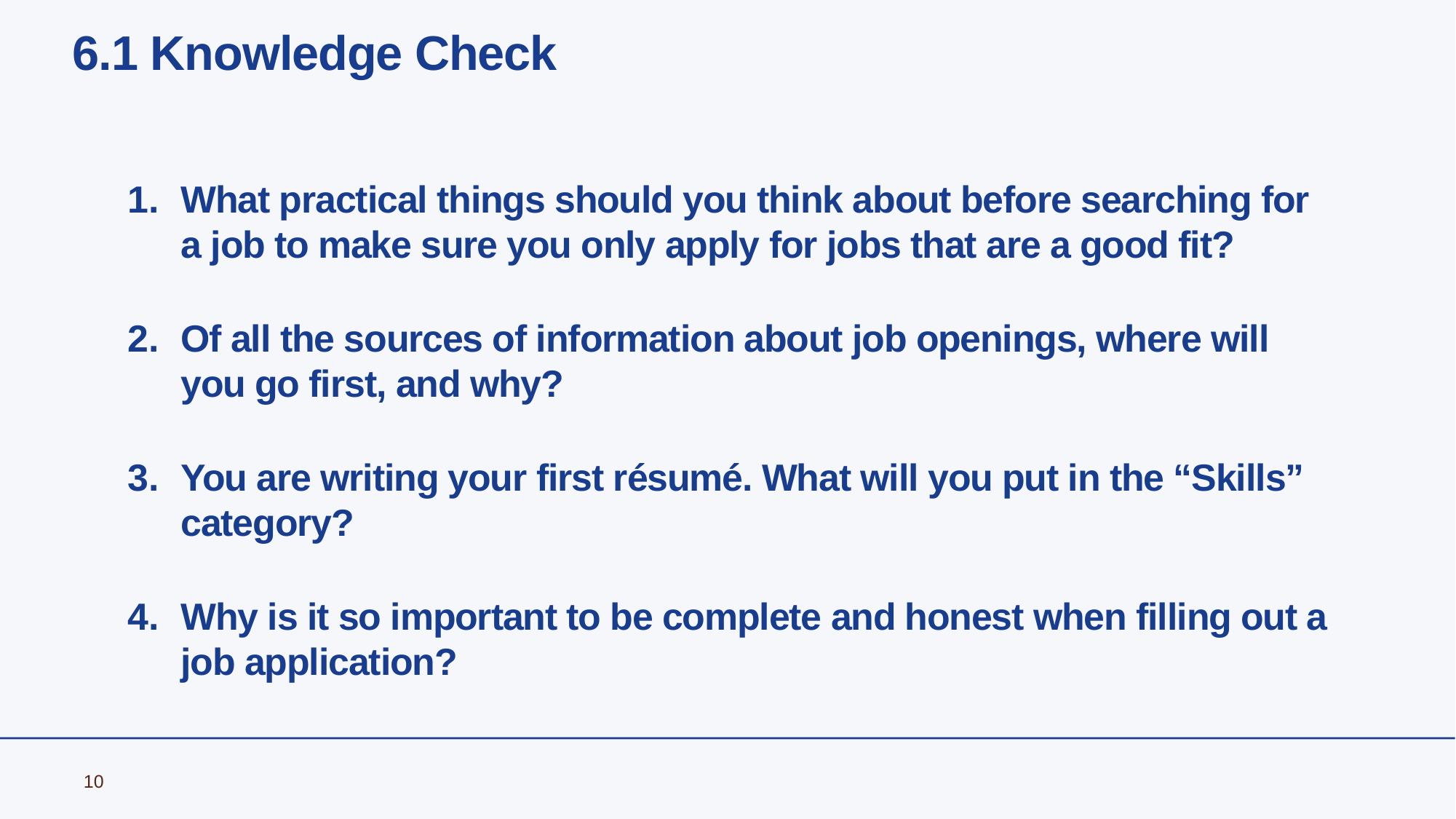

# 6.1 Knowledge Check
What practical things should you think about before searching for a job to make sure you only apply for jobs that are a good fit?
Of all the sources of information about job openings, where will you go first, and why?
You are writing your first résumé. What will you put in the “Skills” category?
Why is it so important to be complete and honest when filling out a job application?
10